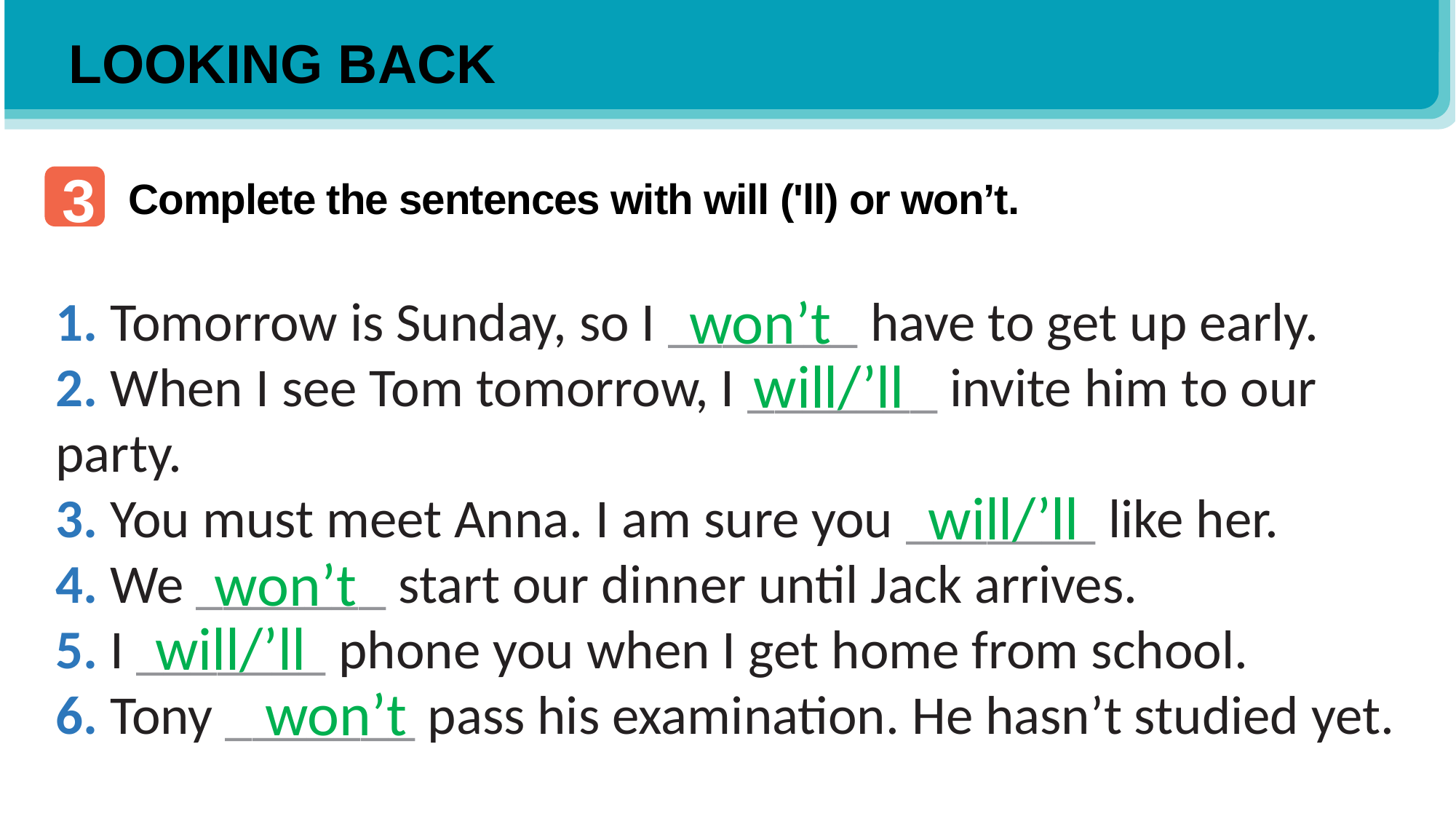

LOOKING BACK
3

Complete the sentences with will ('ll) or won’t.
won’t
1. Tomorrow is Sunday, so I _______ have to get up early.
2. When I see Tom tomorrow, I _______ invite him to our party.
3. You must meet Anna. I am sure you _______ like her.
4. We _______ start our dinner until Jack arrives.
5. I _______ phone you when I get home from school.
6. Tony _______ pass his examination. He hasn’t studied yet.
will/’ll
will/’ll
won’t
will/’ll
won’t